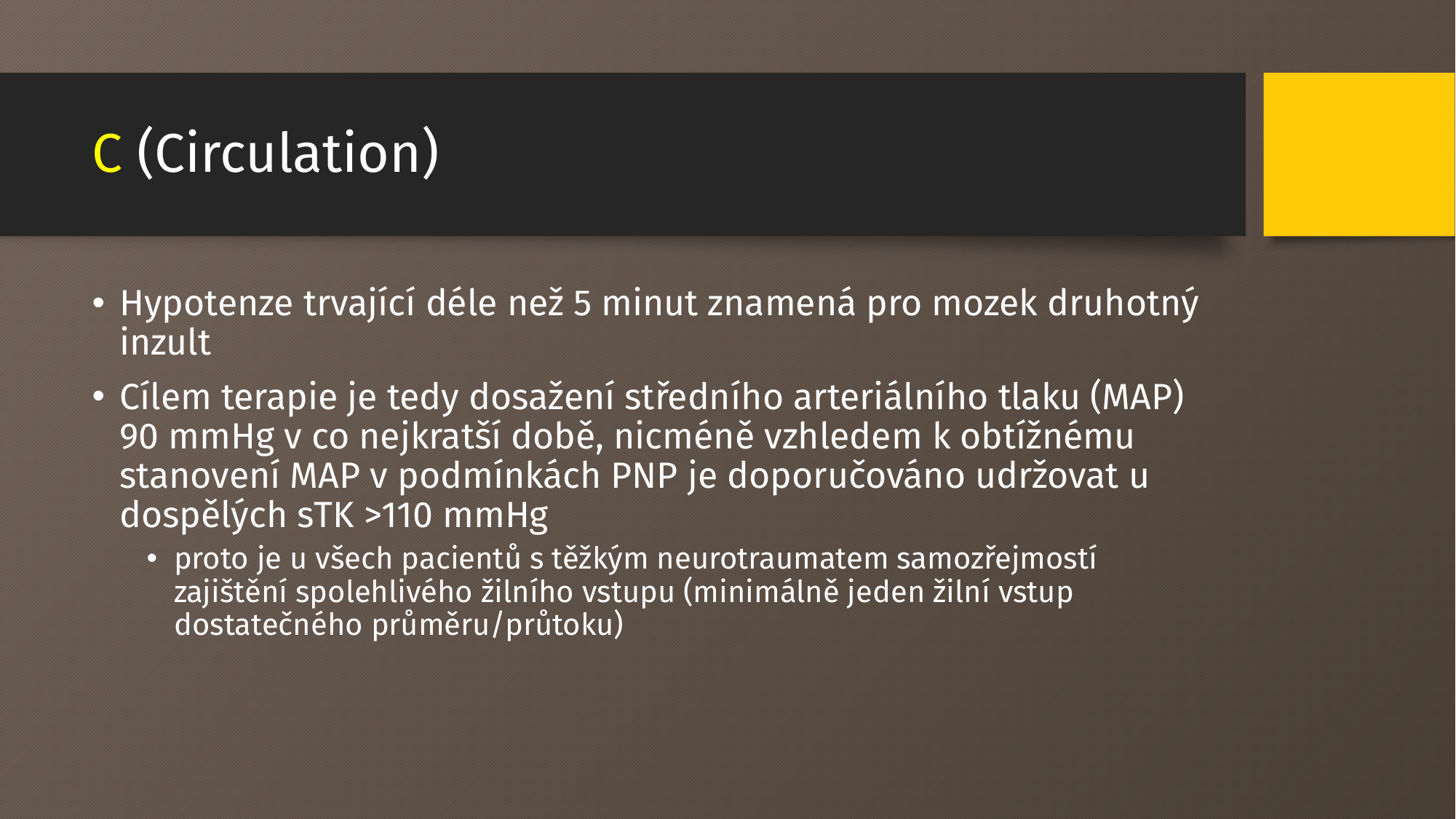

# C (Circulation)
Hypotenze trvající déle než 5 minut znamená pro mozek druhotný inzult
Cílem terapie je tedy dosažení středního arteriálního tlaku (MAP) 90 mmHg v co nejkratší době, nicméně vzhledem k obtížnému stanovení MAP v podmínkách PNP je doporučováno udržovat u dospělých sTK >110 mmHg
proto je u všech pacientů s těžkým neurotraumatem samozřejmostí zajištění spolehlivého žilního vstupu (minimálně jeden žilní vstup dostatečného průměru/průtoku)